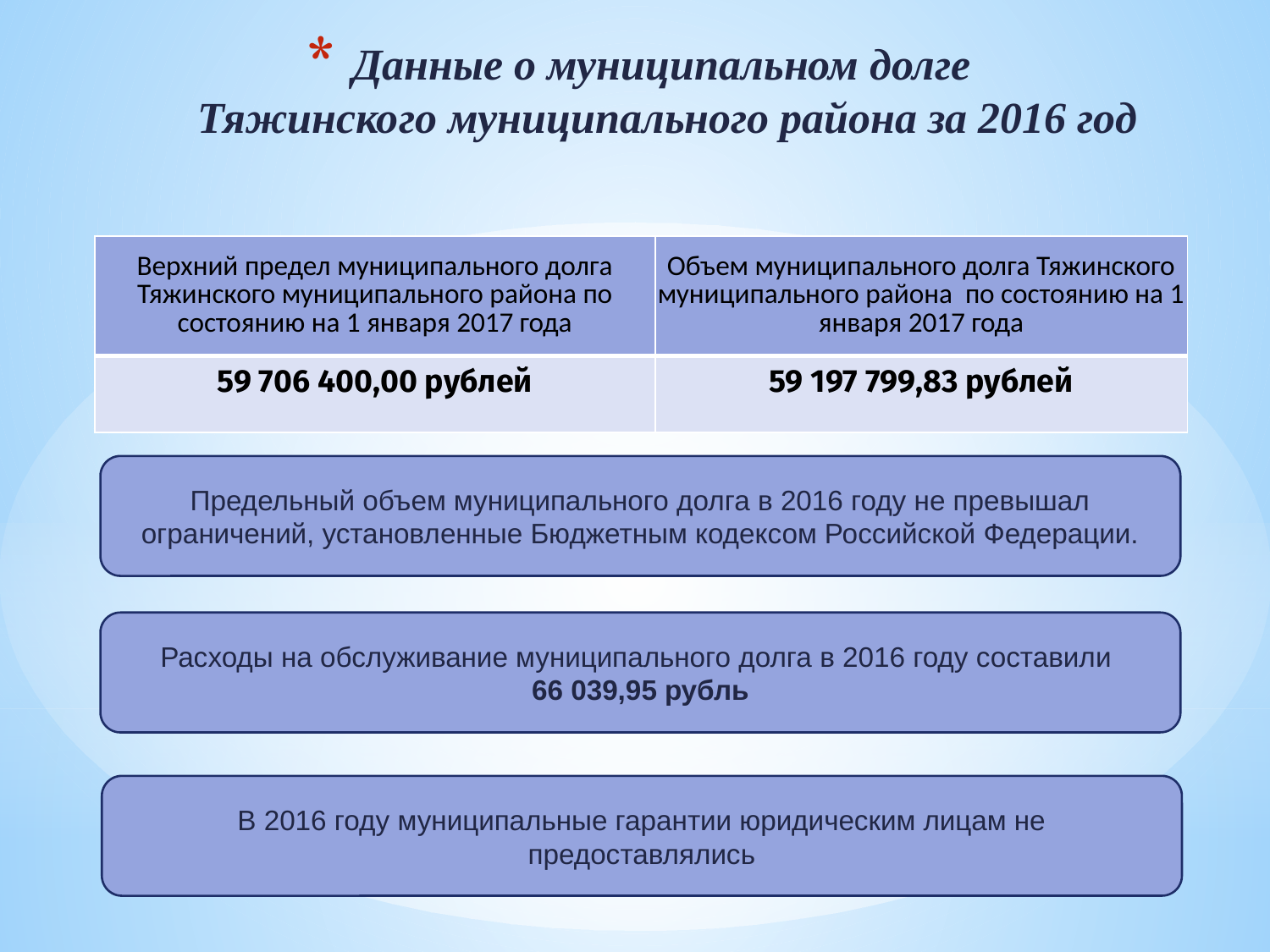

# Данные о муниципальном долге Тяжинского муниципального района за 2016 год
| Верхний предел муниципального долга Тяжинского муниципального района по состоянию на 1 января 2017 года | Объем муниципального долга Тяжинского муниципального района по состоянию на 1 января 2017 года |
| --- | --- |
| 59 706 400,00 рублей | 59 197 799,83 рублей |
Предельный объем муниципального долга в 2016 году не превышал ограничений, установленные Бюджетным кодексом Российской Федерации.
Расходы на обслуживание муниципального долга в 2016 году составили
66 039,95 рубль
В 2016 году муниципальные гарантии юридическим лицам не предоставлялись